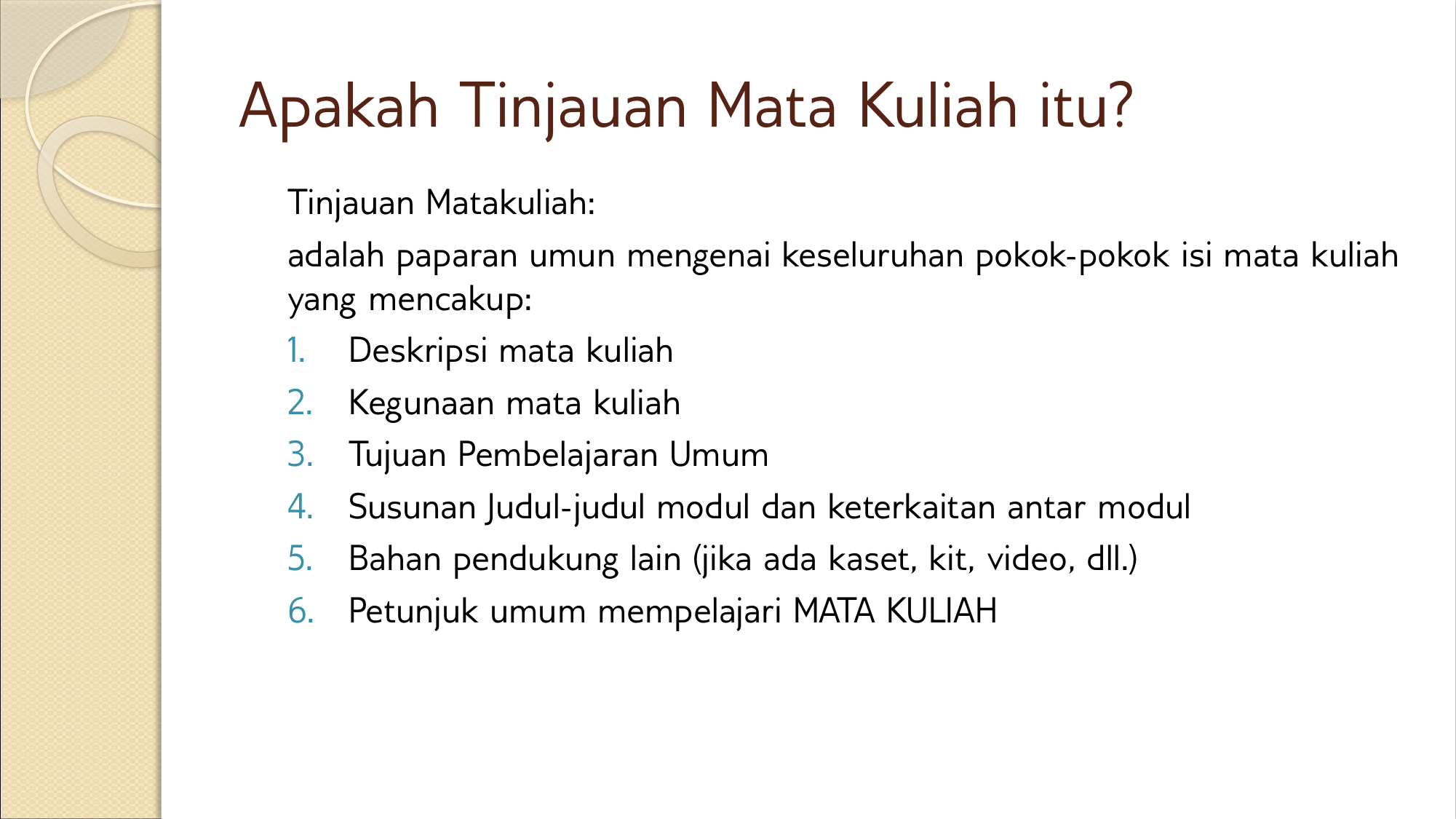

# Apakah Tinjauan Mata Kuliah itu?
Tinjauan Matakuliah:
adalah paparan umun mengenai keseluruhan pokok-pokok isi mata kuliah yang mencakup:
Deskripsi mata kuliah
Kegunaan mata kuliah
Tujuan Pembelajaran Umum
Susunan Judul-judul modul dan keterkaitan antar modul
Bahan pendukung lain (jika ada kaset, kit, video, dll.)
Petunjuk umum mempelajari MATA KULIAH